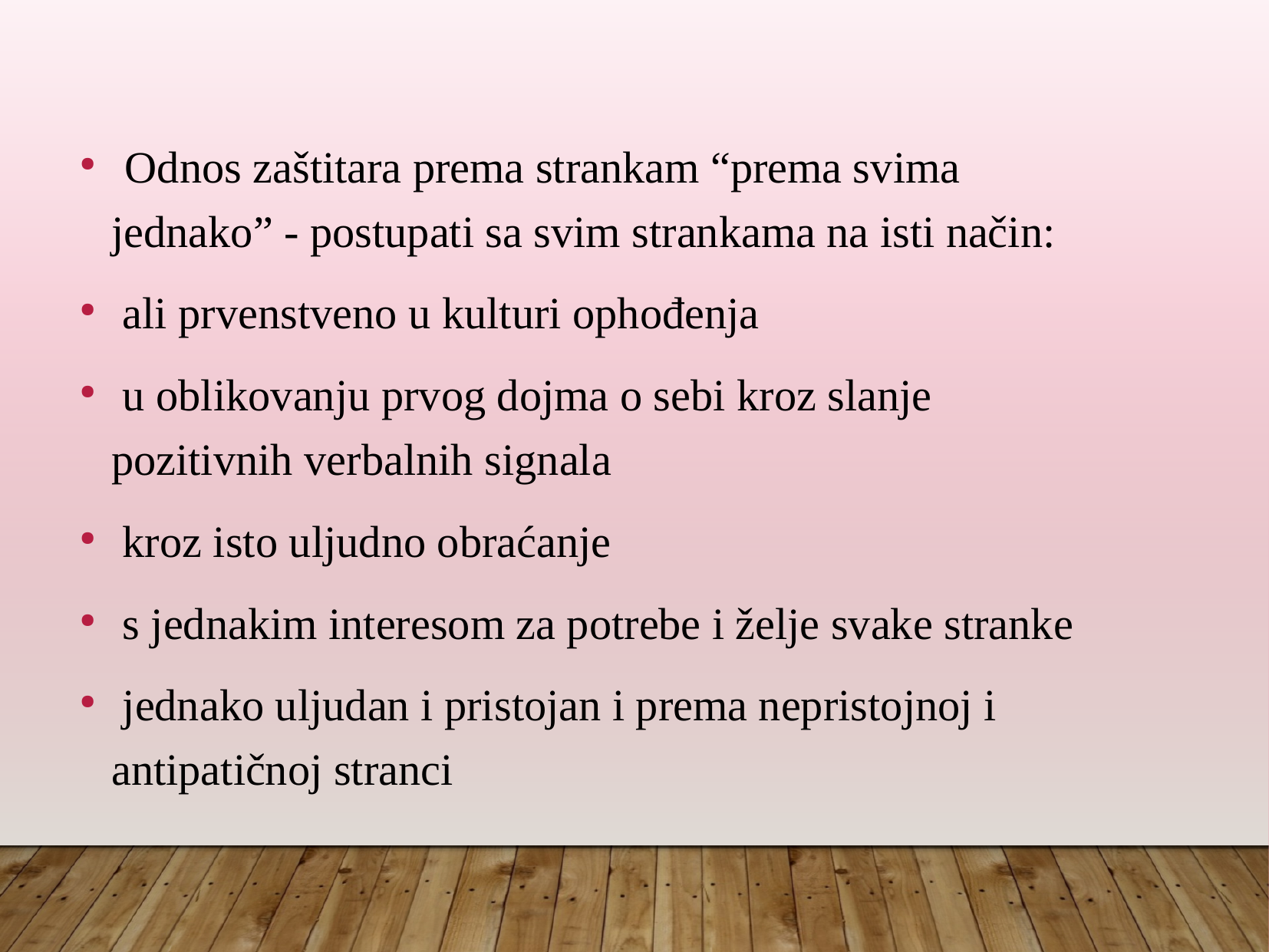

Odnos zaštitara prema strankam “prema svima jednako” - postupati sa svim strankama na isti način:
 ali prvenstveno u kulturi ophođenja
 u oblikovanju prvog dojma o sebi kroz slanje pozitivnih verbalnih signala
 kroz isto uljudno obraćanje
 s jednakim interesom za potrebe i želje svake stranke
 jednako uljudan i pristojan i prema nepristojnoj i antipatičnoj stranci